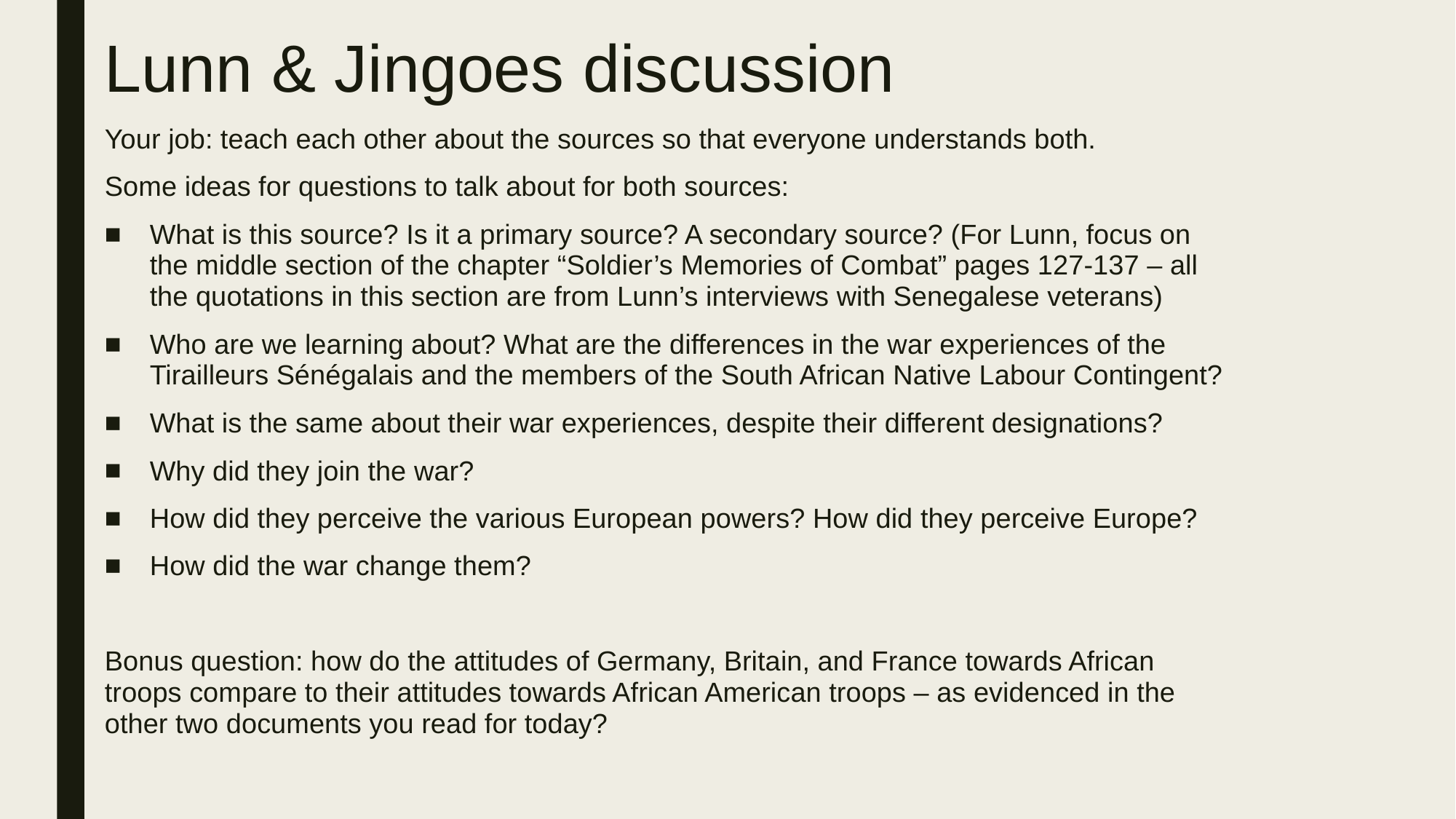

# Lunn & Jingoes discussion
Your job: teach each other about the sources so that everyone understands both.
Some ideas for questions to talk about for both sources:
What is this source? Is it a primary source? A secondary source? (For Lunn, focus on the middle section of the chapter “Soldier’s Memories of Combat” pages 127-137 – all the quotations in this section are from Lunn’s interviews with Senegalese veterans)
Who are we learning about? What are the differences in the war experiences of the Tirailleurs Sénégalais and the members of the South African Native Labour Contingent?
What is the same about their war experiences, despite their different designations?
Why did they join the war?
How did they perceive the various European powers? How did they perceive Europe?
How did the war change them?

Bonus question: how do the attitudes of Germany, Britain, and France towards African troops compare to their attitudes towards African American troops – as evidenced in the other two documents you read for today?